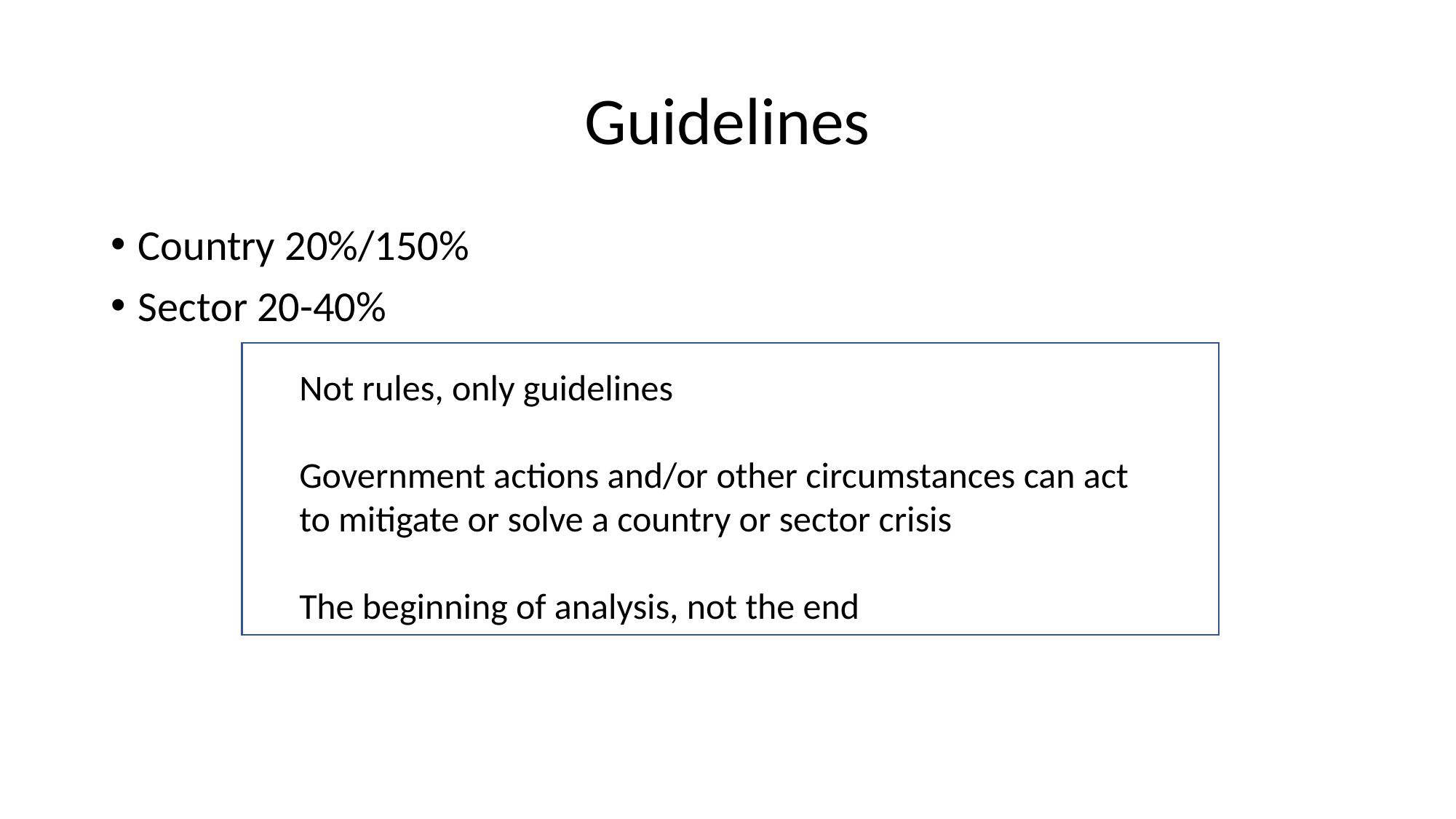

# Guidelines
Country 20%/150%
Sector 20-40%

Not rules, only guidelines

Government actions and/or other circumstances can act to mitigate or solve a country or sector crisis

The beginning of analysis, not the end